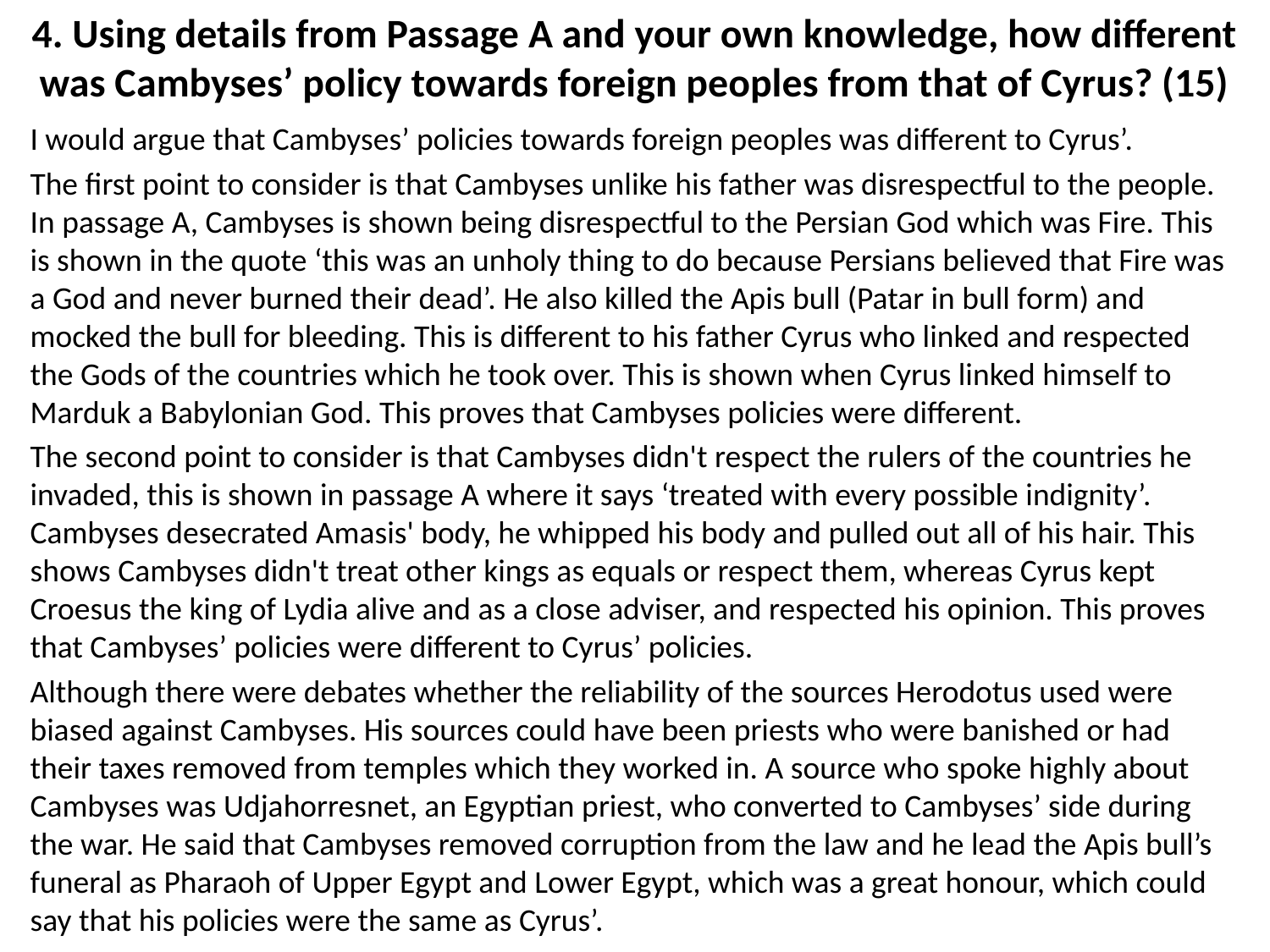

# 4. Using details from Passage A and your own knowledge, how different was Cambyses’ policy towards foreign peoples from that of Cyrus? (15)
I would argue that Cambyses’ policies towards foreign peoples was different to Cyrus’.
The first point to consider is that Cambyses unlike his father was disrespectful to the people. In passage A, Cambyses is shown being disrespectful to the Persian God which was Fire. This is shown in the quote ‘this was an unholy thing to do because Persians believed that Fire was a God and never burned their dead’. He also killed the Apis bull (Patar in bull form) and mocked the bull for bleeding. This is different to his father Cyrus who linked and respected the Gods of the countries which he took over. This is shown when Cyrus linked himself to Marduk a Babylonian God. This proves that Cambyses policies were different.
The second point to consider is that Cambyses didn't respect the rulers of the countries he invaded, this is shown in passage A where it says ‘treated with every possible indignity’. Cambyses desecrated Amasis' body, he whipped his body and pulled out all of his hair. This shows Cambyses didn't treat other kings as equals or respect them, whereas Cyrus kept Croesus the king of Lydia alive and as a close adviser, and respected his opinion. This proves that Cambyses’ policies were different to Cyrus’ policies.
Although there were debates whether the reliability of the sources Herodotus used were biased against Cambyses. His sources could have been priests who were banished or had their taxes removed from temples which they worked in. A source who spoke highly about Cambyses was Udjahorresnet, an Egyptian priest, who converted to Cambyses’ side during the war. He said that Cambyses removed corruption from the law and he lead the Apis bull’s funeral as Pharaoh of Upper Egypt and Lower Egypt, which was a great honour, which could say that his policies were the same as Cyrus’.
In conclusion, I believe that Cambyses’ policies were different to Cyrus’ because he committed more disrespectful acts towards the people, than being respectful.